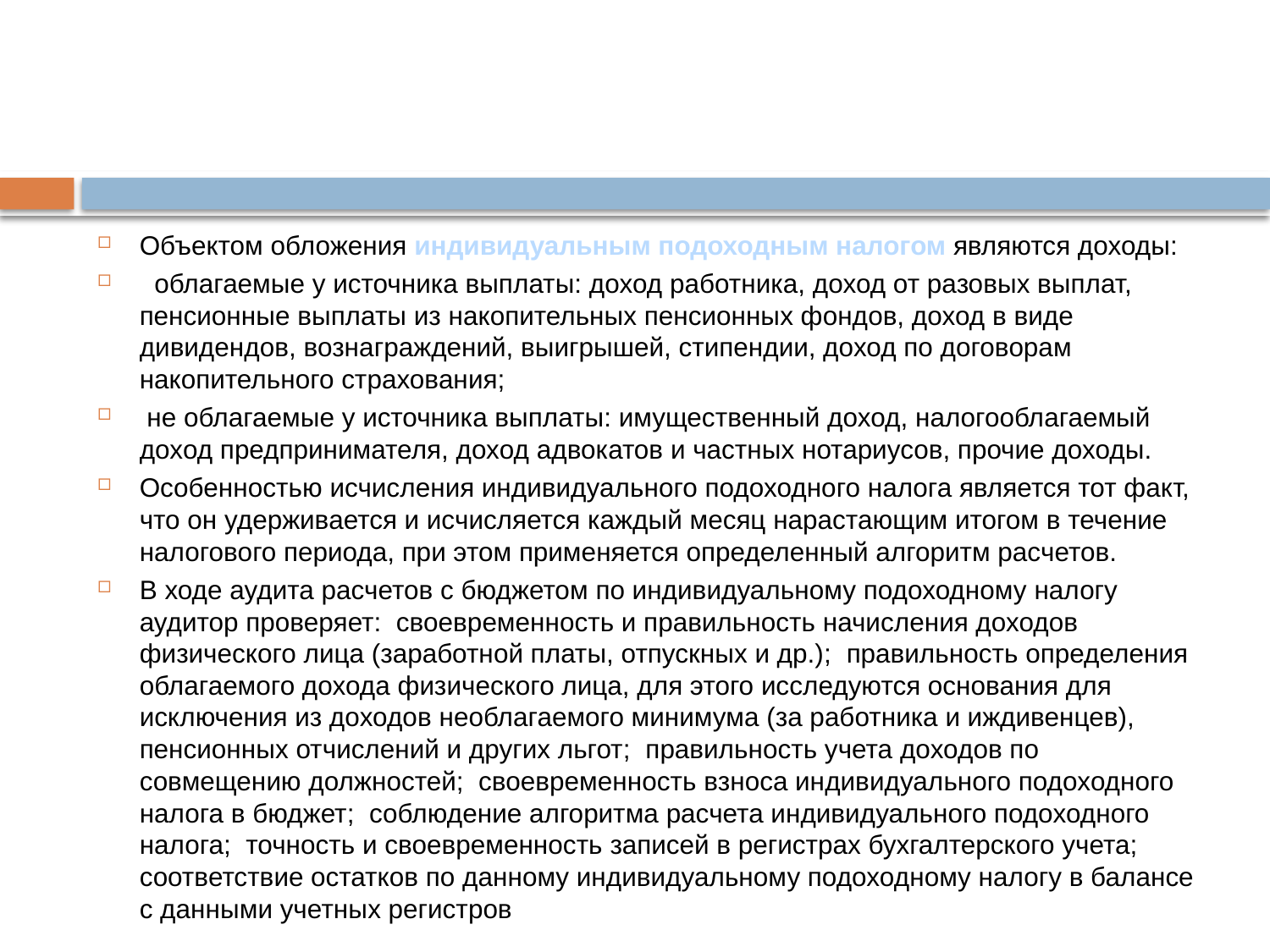

Объектом обложения индивидуальным подоходным налогом являются доходы:
 ­ облагаемые у источника выплаты: доход работника, доход от разовых выплат, пенсионные выплаты из накопительных пенсионных фондов, доход в виде дивидендов, вознаграждений, выигрышей, стипендии, доход по договорам накопительного страхования;
­ не облагаемые у источника выплаты: имущественный доход, налогооблагаемый доход предпринимателя, доход адвокатов и частных нотариусов, прочие доходы.
Особенностью исчисления индивидуального подоходного налога является тот факт, что он удерживается и исчисляется каждый месяц нарастающим итогом в течение налогового периода, при этом применяется определенный алгоритм расчетов.
В ходе аудита расчетов с бюджетом по индивидуальному подоходному налогу аудитор проверяет: ­ своевременность и правильность начисления доходов физического лица (заработной платы, отпускных и др.); ­ правильность определения облагаемого дохода физического лица, для этого исследуются основания для исключения из доходов необлагаемого минимума (за работника и иждивенцев), пенсионных отчислений и других льгот; ­ правильность учета доходов по совмещению должностей; ­ своевременность взноса индивидуального подоходного налога в бюджет; ­ соблюдение алгоритма расчета индивидуального подоходного налога; ­ точность и своевременность записей в регистрах бухгалтерского учета; ­ соответствие остатков по данному индивидуальному подоходному налогу в балансе с данными учетных регистров